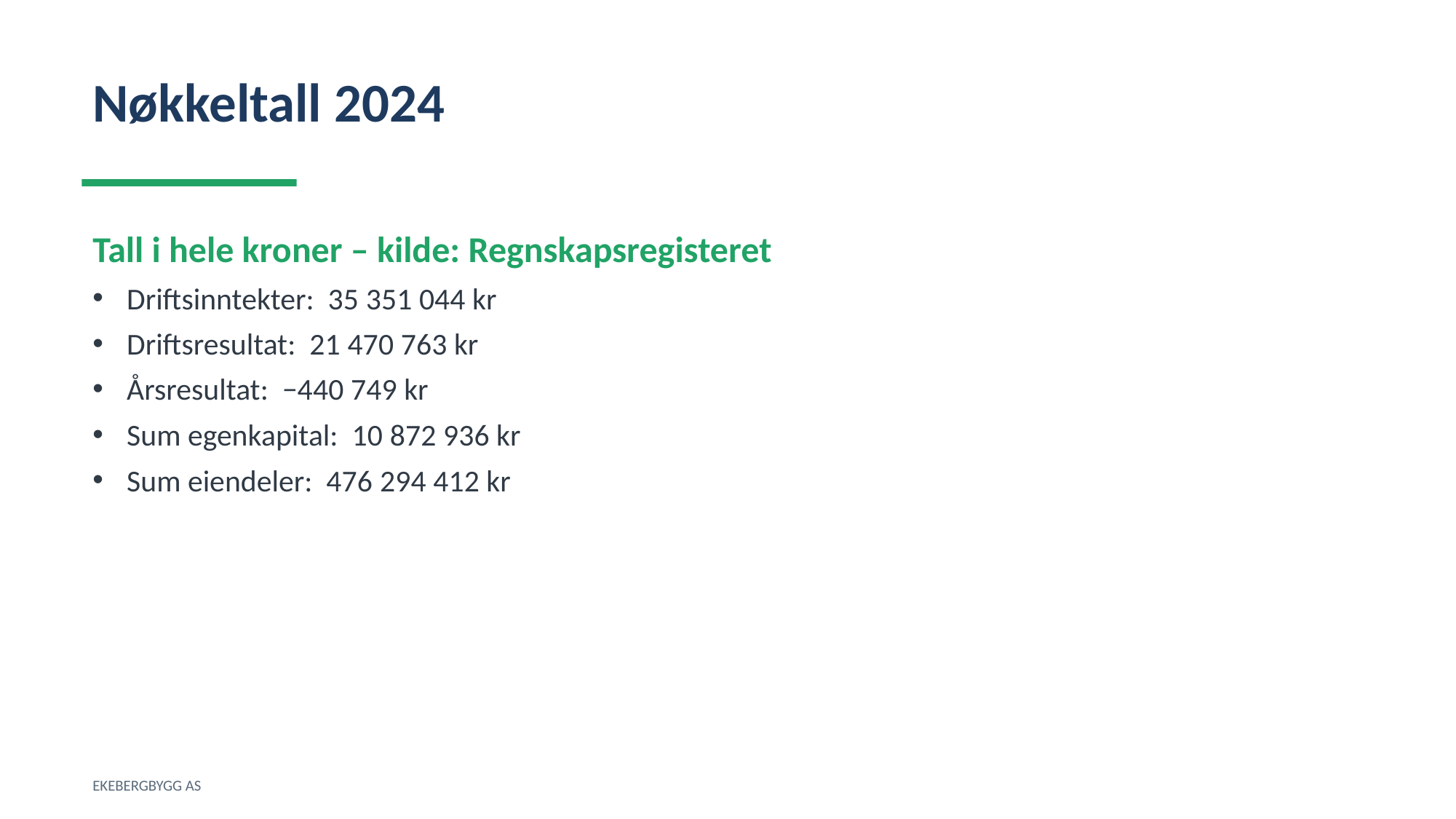

Nøkkeltall 2024

Tall i hele kroner – kilde: Regnskapsregisteret
Driftsinntekter:  35 351 044 kr
Driftsresultat:  21 470 763 kr
Årsresultat:  −440 749 kr
Sum egenkapital:  10 872 936 kr
Sum eiendeler:  476 294 412 kr
EKEBERGBYGG AS